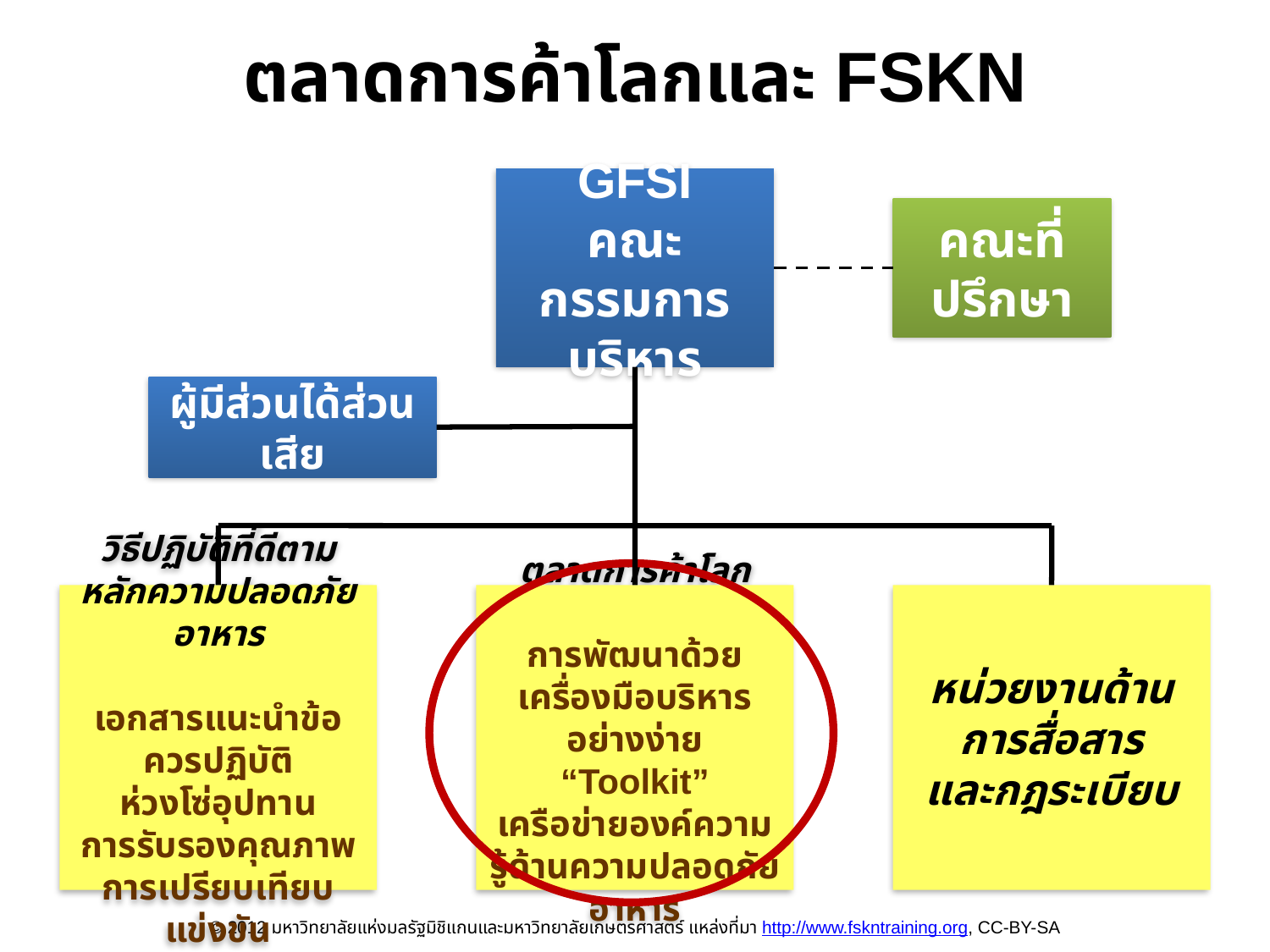

# ตลาดการค้าโลกและ FSKN
GFSI
คณะกรรมการบริหาร
คณะที่ปรึกษา
ผู้มีส่วนได้ส่วนเสีย

วิธีปฏิบัติที่ดีตามหลักความปลอดภัยอาหาร

เอกสารแนะนำข้อควรปฏิบัติ
ห่วงโซ่อุปทาน
การรับรองคุณภาพ
การเปรียบเทียบแข่งขัน
ตลาดการค้าโลก

การพัฒนาด้วยเครื่องมือบริหารอย่างง่าย
“Toolkit”
เครือข่ายองค์ความรู้ด้านความปลอดภัยอาหาร
หน่วยงานด้าน
การสื่อสาร
และกฎระเบียบ